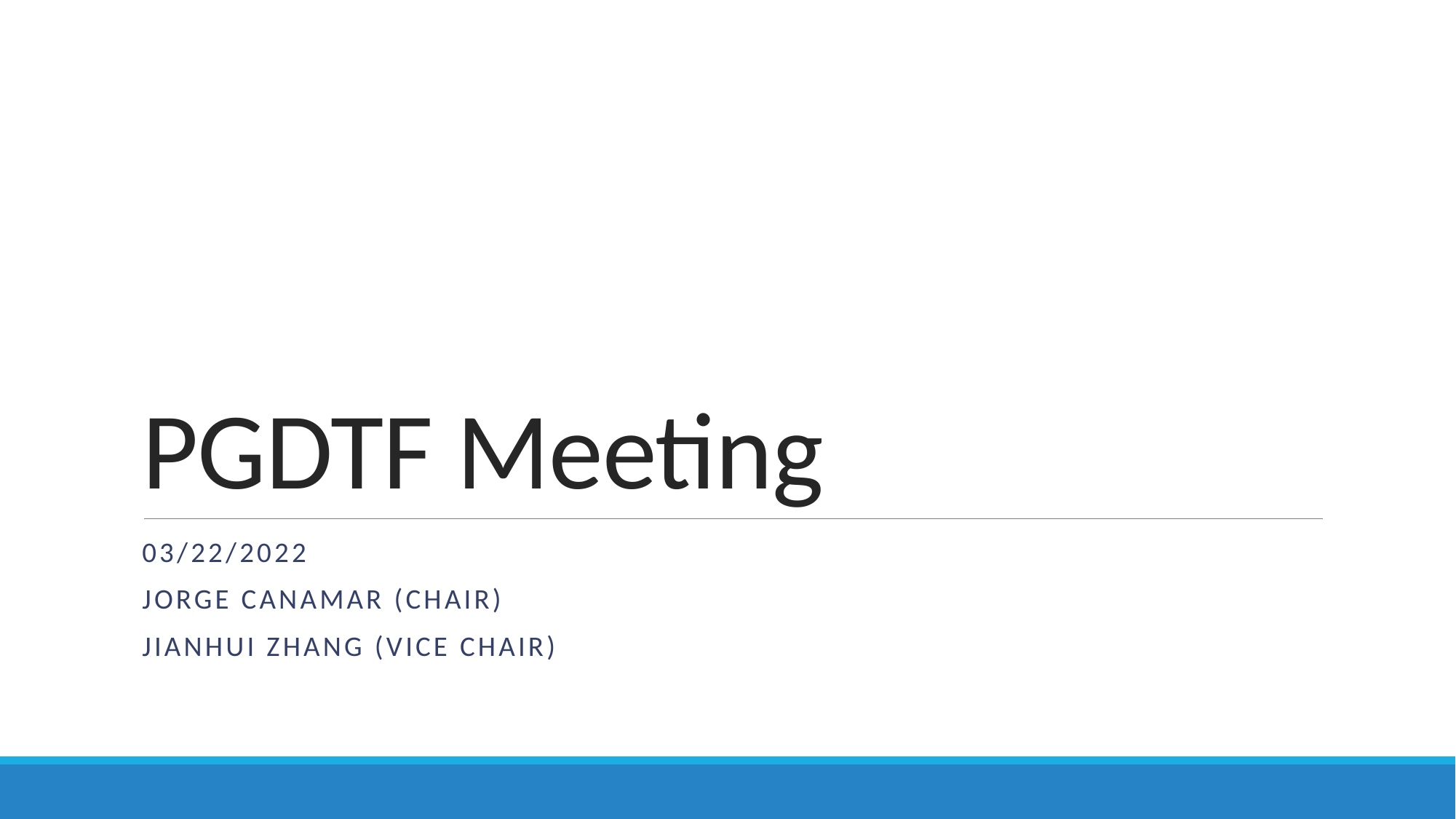

# PGDTF Meeting
03/22/2022
Jorge Canamar (Chair)
Jianhui Zhang (Vice Chair)